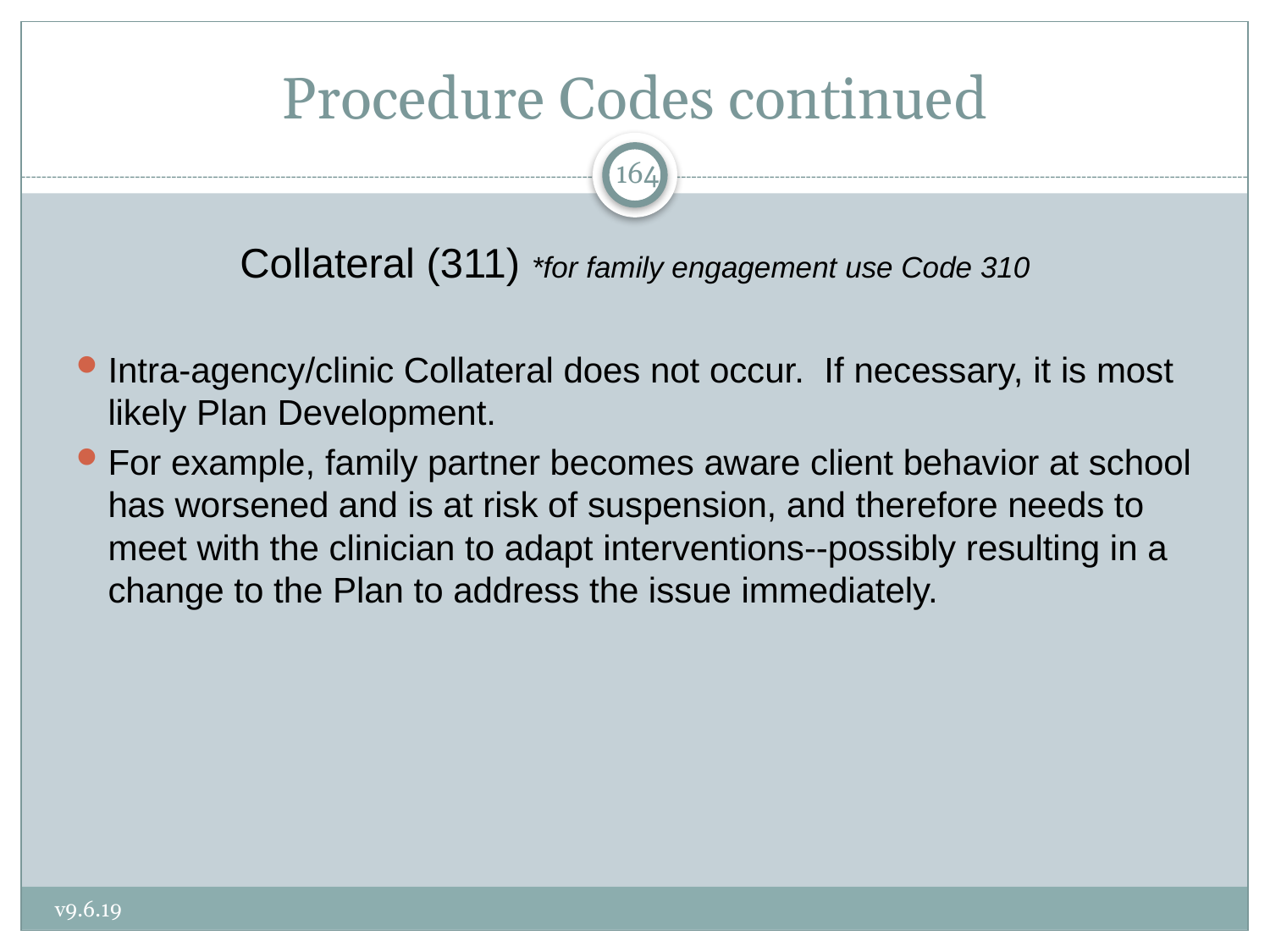

# Procedure Codes continued
164

Collateral (311) *for family engagement use Code 310

Intra-agency/clinic Collateral does not occur.  If necessary, it is most likely Plan Development.
For example, family partner becomes aware client behavior at school has worsened and is at risk of suspension, and therefore needs to meet with the clinician to adapt interventions--possibly resulting in a change to the Plan to address the issue immediately.

v9.6.19